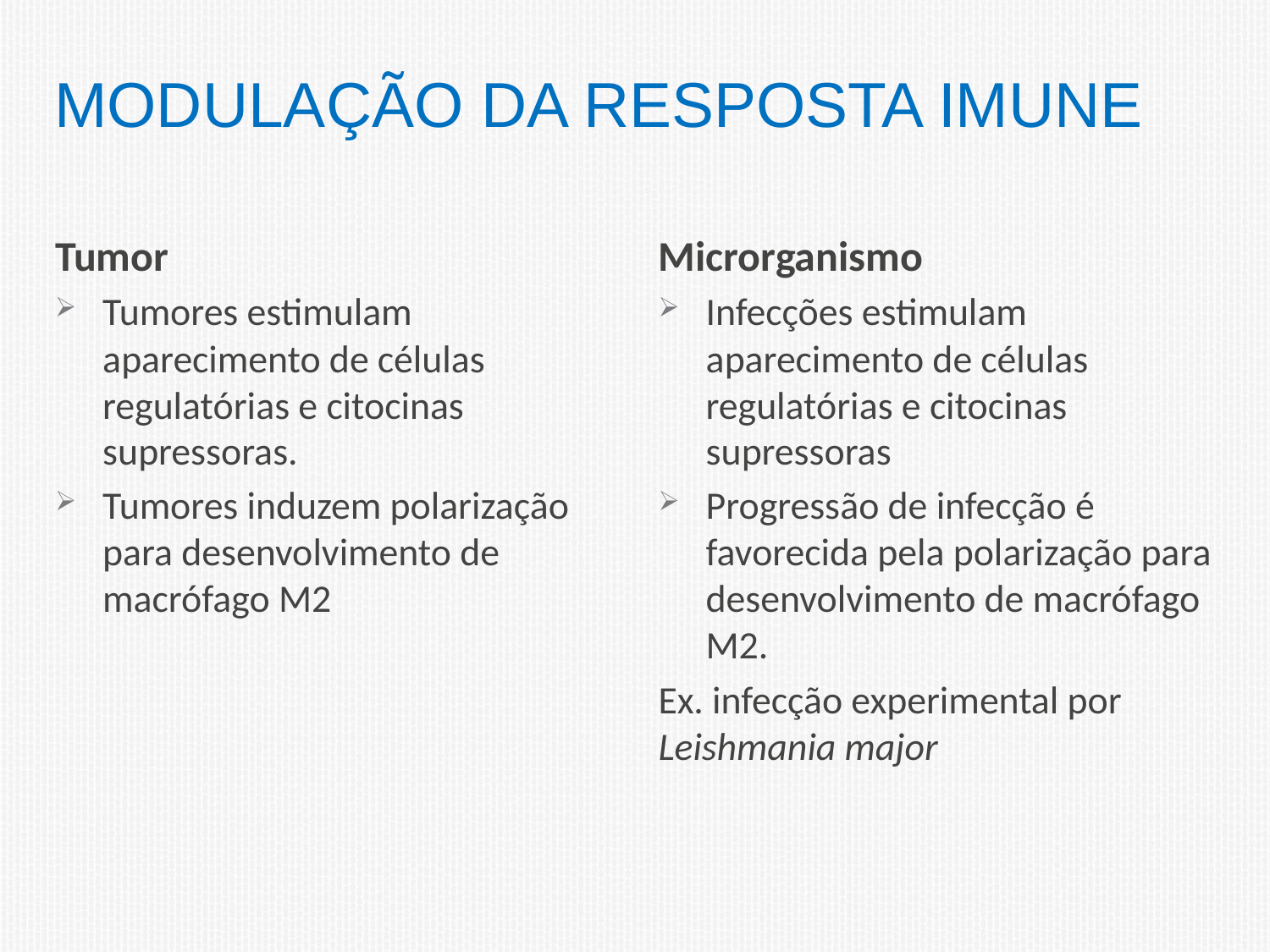

# modulação da resposta imune
Tumor
Tumores estimulam aparecimento de células regulatórias e citocinas supressoras.
Tumores induzem polarização para desenvolvimento de macrófago M2
Microrganismo
Infecções estimulam aparecimento de células regulatórias e citocinas supressoras
Progressão de infecção é favorecida pela polarização para desenvolvimento de macrófago M2.
Ex. infecção experimental por Leishmania major